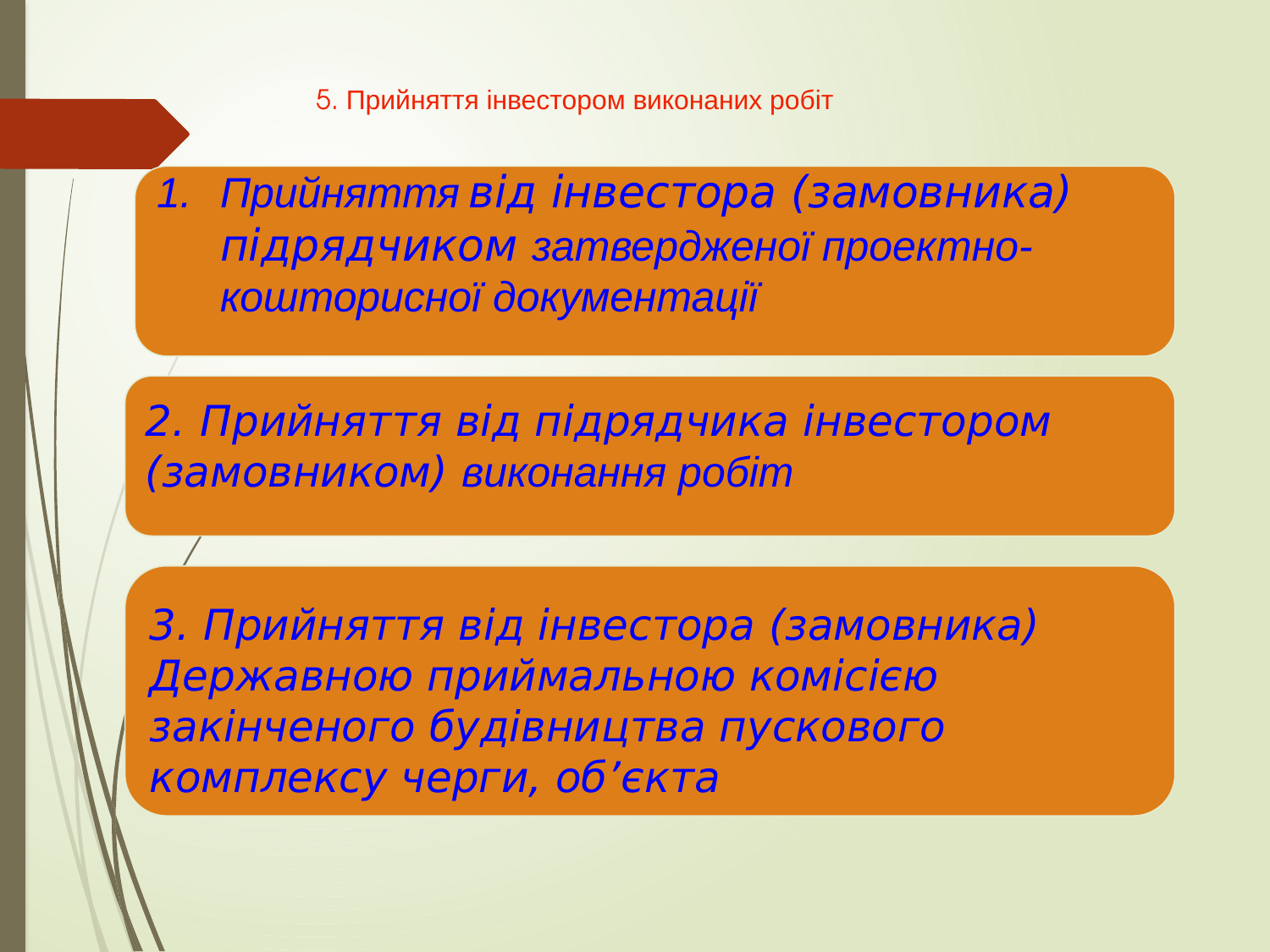

5. Прийняття інвестором виконаних робіт

Прийняття від інвестора (замовника) підрядчиком затвердженої проектно-кошторисної документації

2. Прийняття від підрядчика інвестором (замовником) виконання робіт

3. Прийняття від інвестора (замовника) Державною приймальною комісією закінченого будівництва пускового комплексу черги, об’єкта